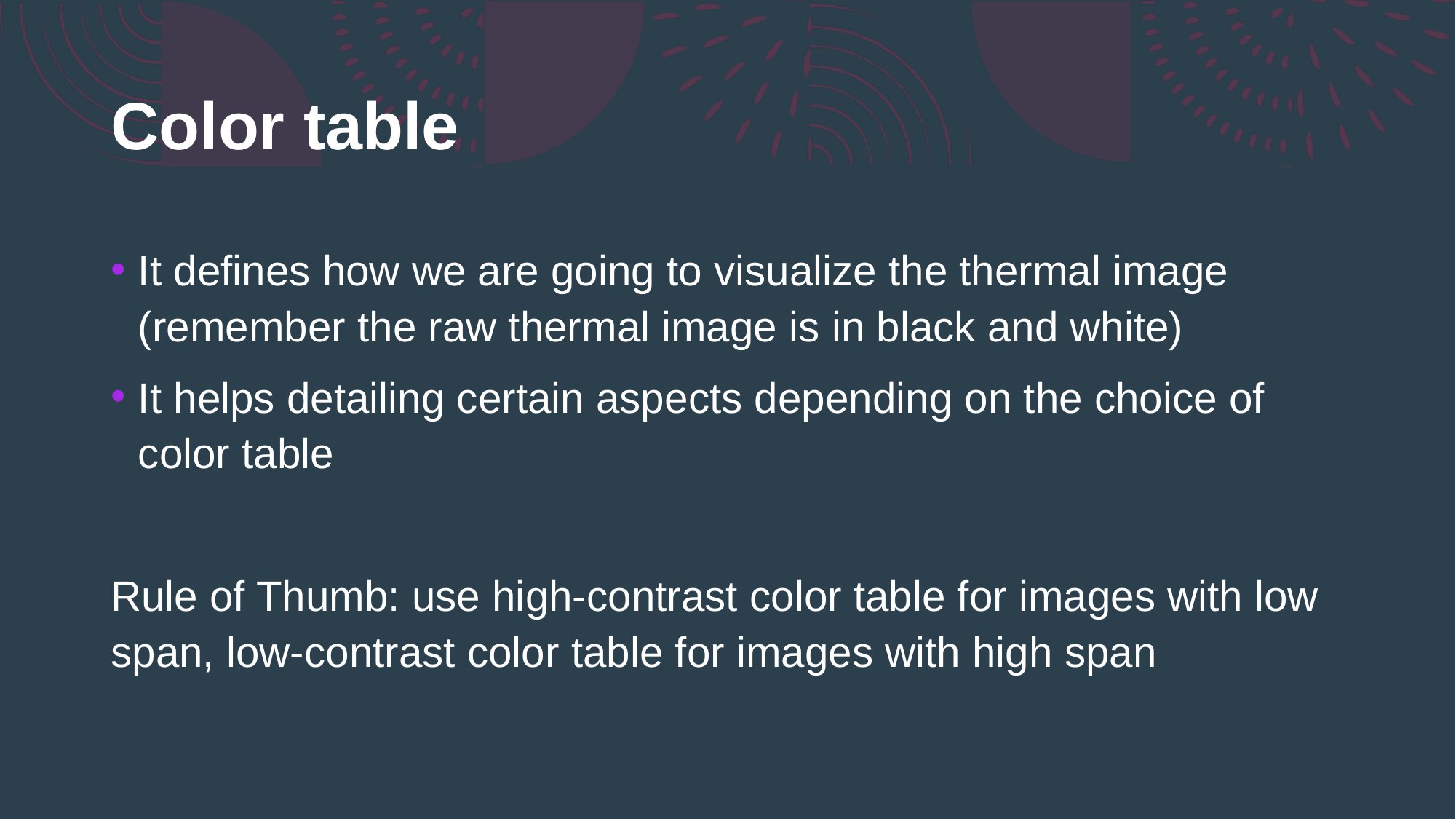

# Color table
It defines how we are going to visualize the thermal image (remember the raw thermal image is in black and white)
It helps detailing certain aspects depending on the choice of color table

Rule of Thumb: use high-contrast color table for images with low span, low-contrast color table for images with high span